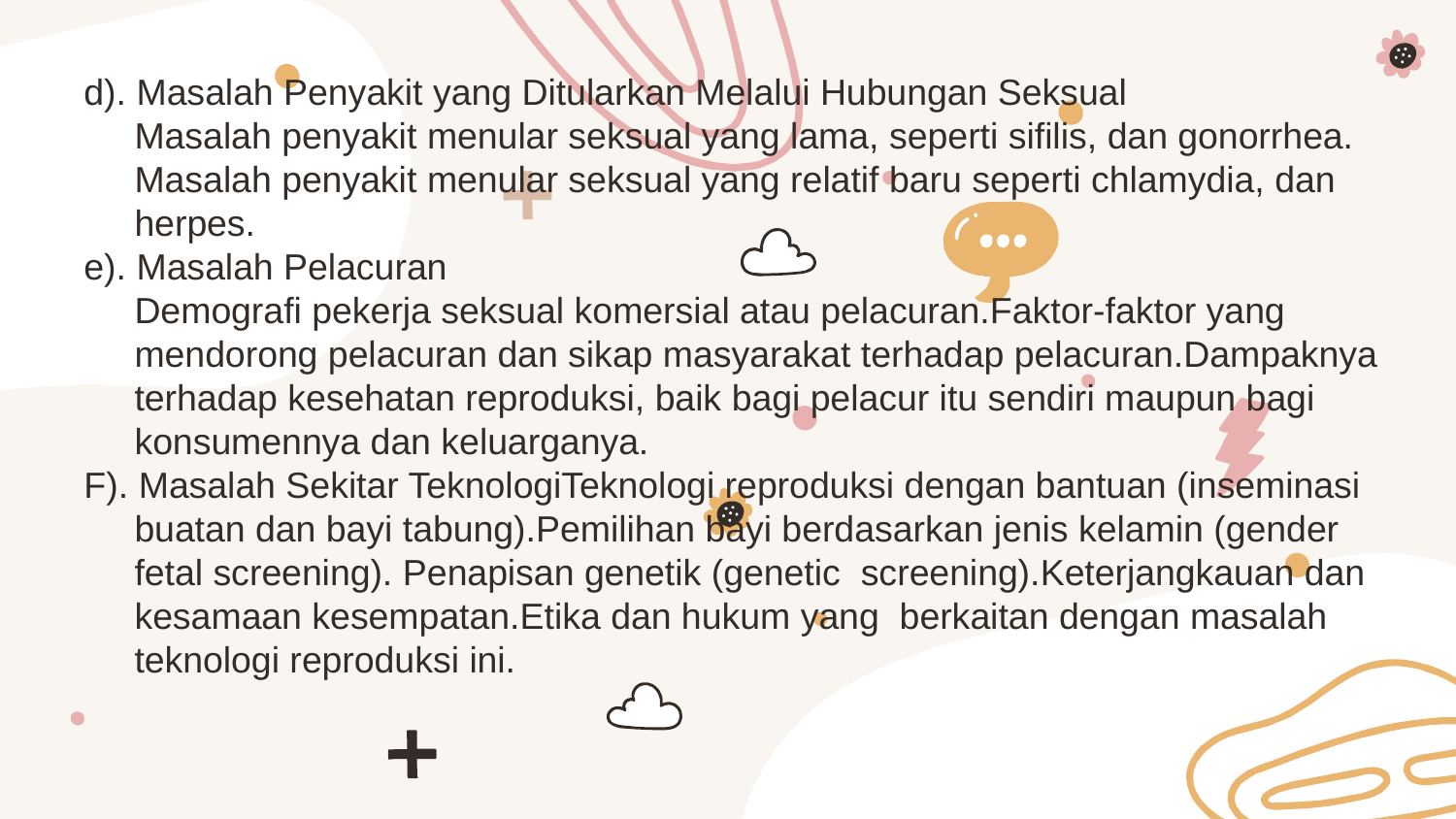

d). Masalah Penyakit yang Ditularkan Melalui Hubungan Seksual
	Masalah penyakit menular seksual yang lama, seperti sifilis, dan gonorrhea. Masalah penyakit menular seksual yang relatif baru seperti chlamydia, dan herpes.
e). Masalah Pelacuran
	Demografi pekerja seksual komersial atau pelacuran.Faktor-faktor yang mendorong pelacuran dan sikap masyarakat terhadap pelacuran.Dampaknya terhadap kesehatan reproduksi, baik bagi pelacur itu sendiri maupun bagi konsumennya dan keluarganya.
F). Masalah Sekitar TeknologiTeknologi reproduksi dengan bantuan (inseminasi buatan dan bayi tabung).Pemilihan bayi berdasarkan jenis kelamin (gender fetal screening). Penapisan genetik (genetic  screening).Keterjangkauan dan kesamaan kesempatan.Etika dan hukum yang  berkaitan dengan masalah teknologi reproduksi ini.